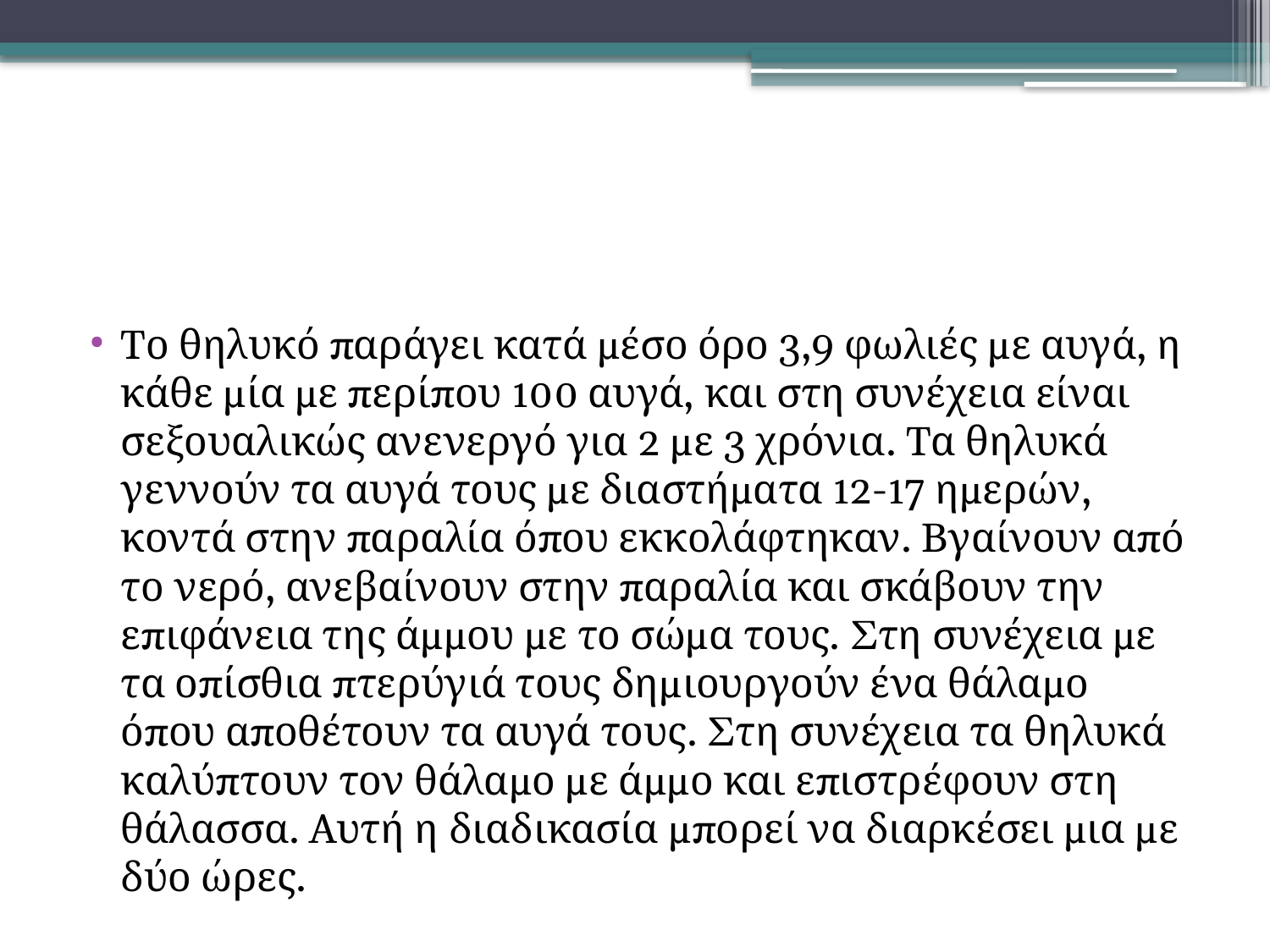

#
Το θηλυκό παράγει κατά μέσο όρο 3,9 φωλιές με αυγά, η κάθε μία με περίπου 100 αυγά, και στη συνέχεια είναι σεξουαλικώς ανενεργό για 2 με 3 χρόνια. Τα θηλυκά γεννούν τα αυγά τους με διαστήματα 12-17 ημερών, κοντά στην παραλία όπου εκκολάφτηκαν. Βγαίνουν από το νερό, ανεβαίνουν στην παραλία και σκάβουν την επιφάνεια της άμμου με το σώμα τους. Στη συνέχεια με τα οπίσθια πτερύγιά τους δημιουργούν ένα θάλαμο όπου αποθέτουν τα αυγά τους. Στη συνέχεια τα θηλυκά καλύπτουν τον θάλαμο με άμμο και επιστρέφουν στη θάλασσα. Αυτή η διαδικασία μπορεί να διαρκέσει μια με δύο ώρες.